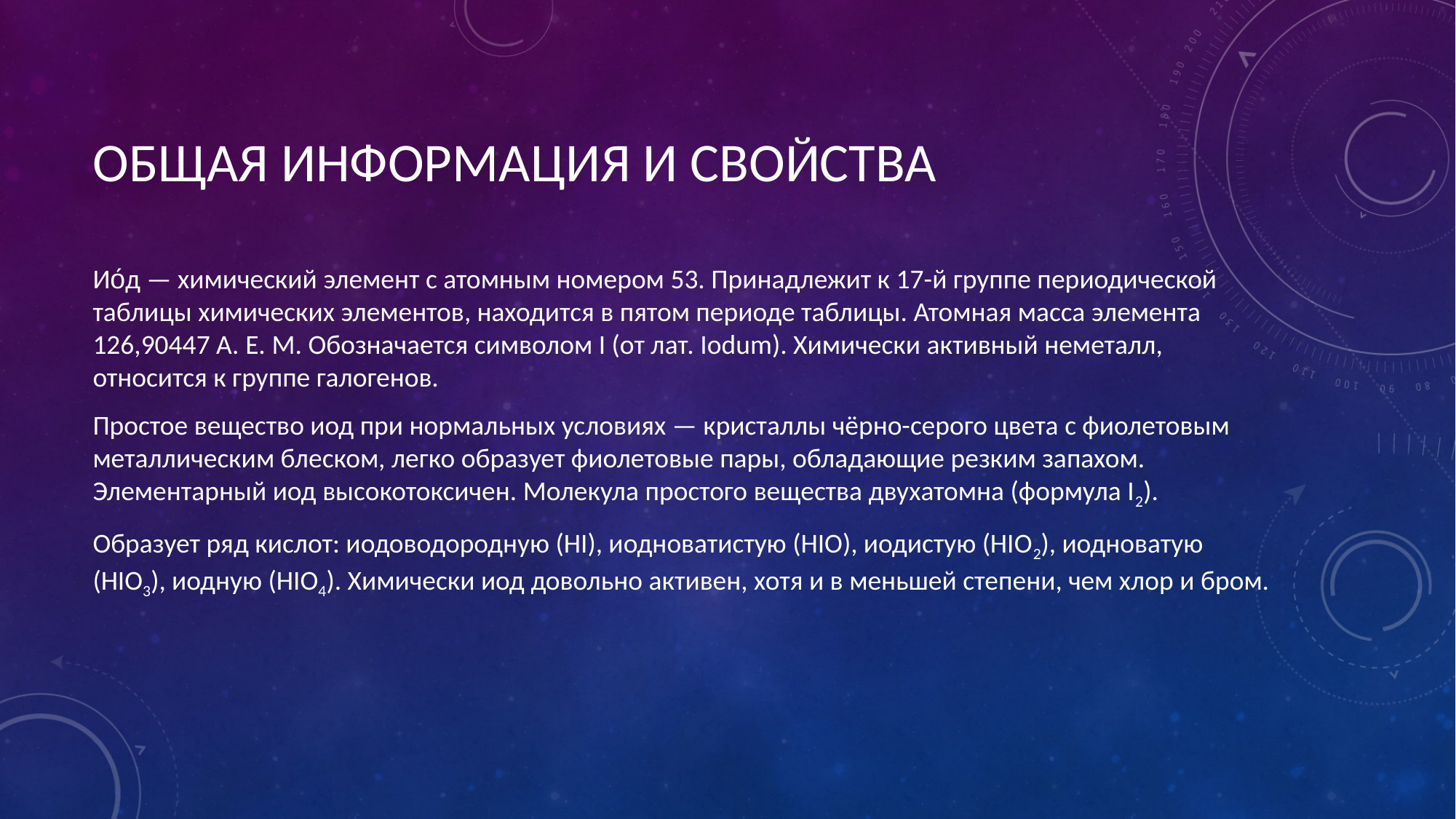

# Общая информация и свойства
Ио́д — химический элемент с атомным номером 53. Принадлежит к 17-й группе периодической таблицы химических элементов, находится в пятом периоде таблицы. Атомная масса элемента 126,90447 А. Е. М. Обозначается символом I (от лат. Iodum). Химически активный неметалл, относится к группе галогенов.
Простое вещество иод при нормальных условиях — кристаллы чёрно-серого цвета с фиолетовым металлическим блеском, легко образует фиолетовые пары, обладающие резким запахом. Элементарный иод высокотоксичен. Молекула простого вещества двухатомна (формула I2).
Образует ряд кислот: иодоводородную (HI), иодноватистую (HIO), иодистую (HIO2), иодноватую (HIO3), иодную (HIO4). Химически иод довольно активен, хотя и в меньшей степени, чем хлор и бром.